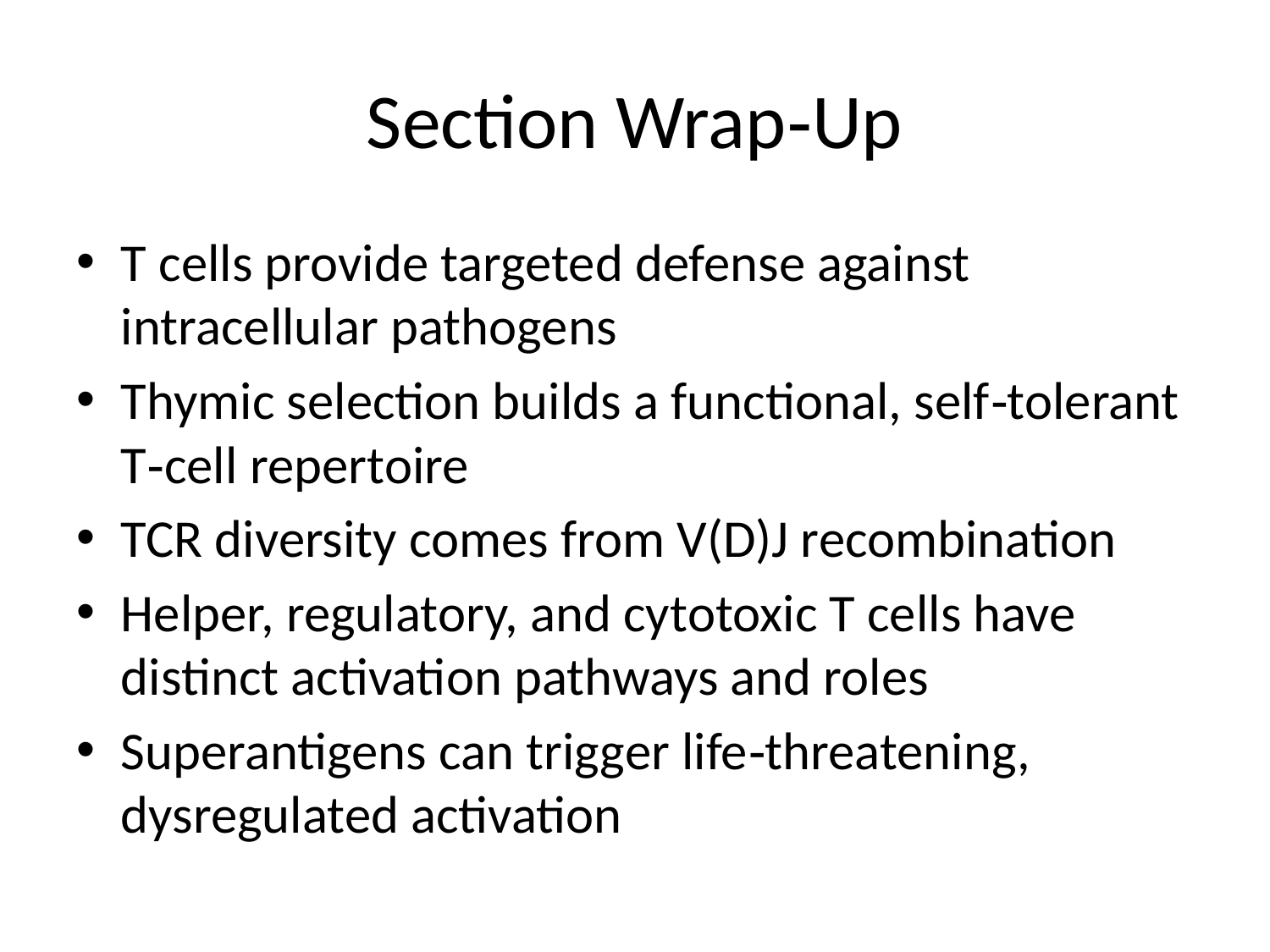

# Section Wrap‑Up
T cells provide targeted defense against intracellular pathogens
Thymic selection builds a functional, self‑tolerant T‑cell repertoire
TCR diversity comes from V(D)J recombination
Helper, regulatory, and cytotoxic T cells have distinct activation pathways and roles
Superantigens can trigger life‑threatening, dysregulated activation